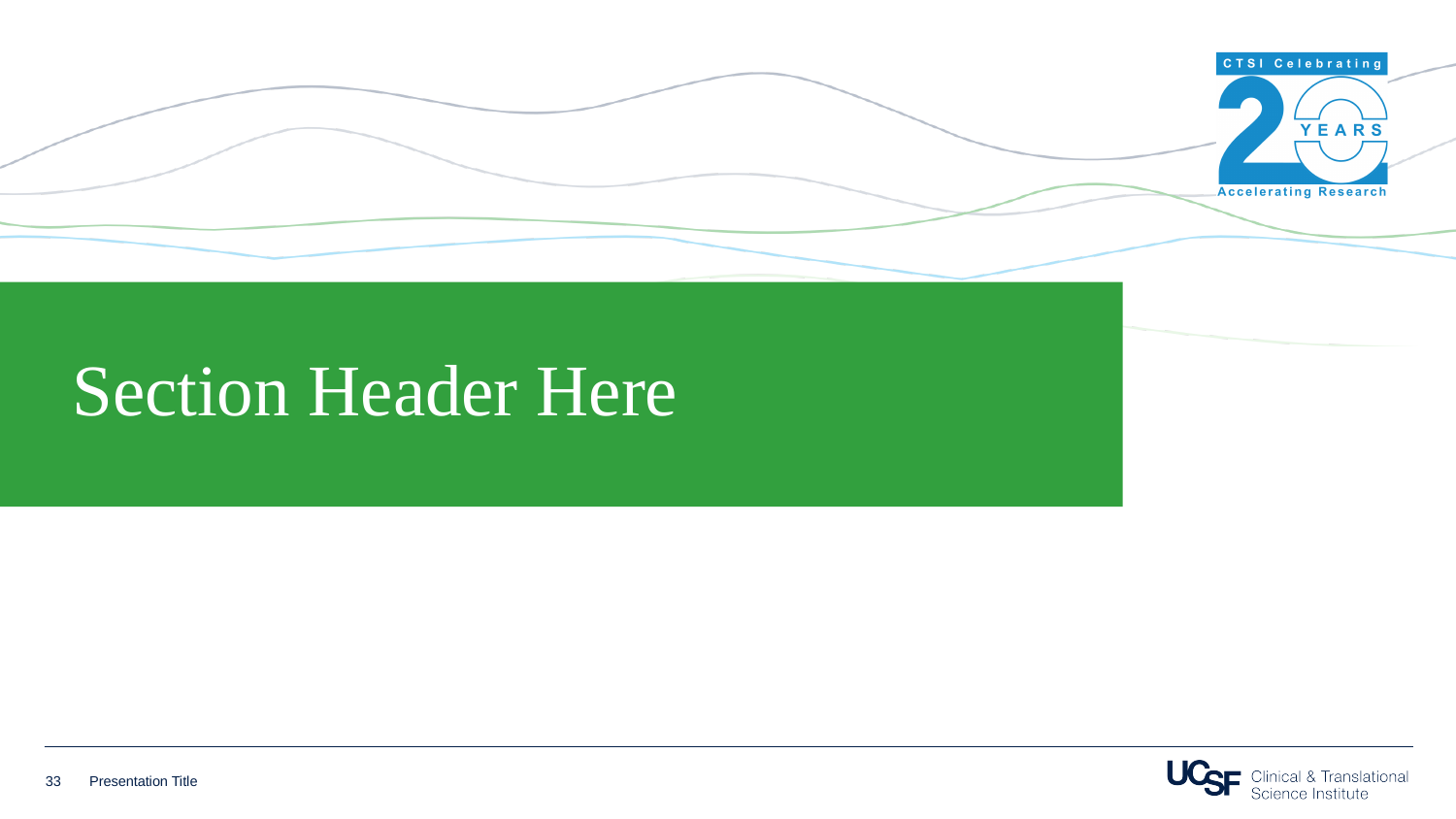

# Section Header Here
33
Presentation Title